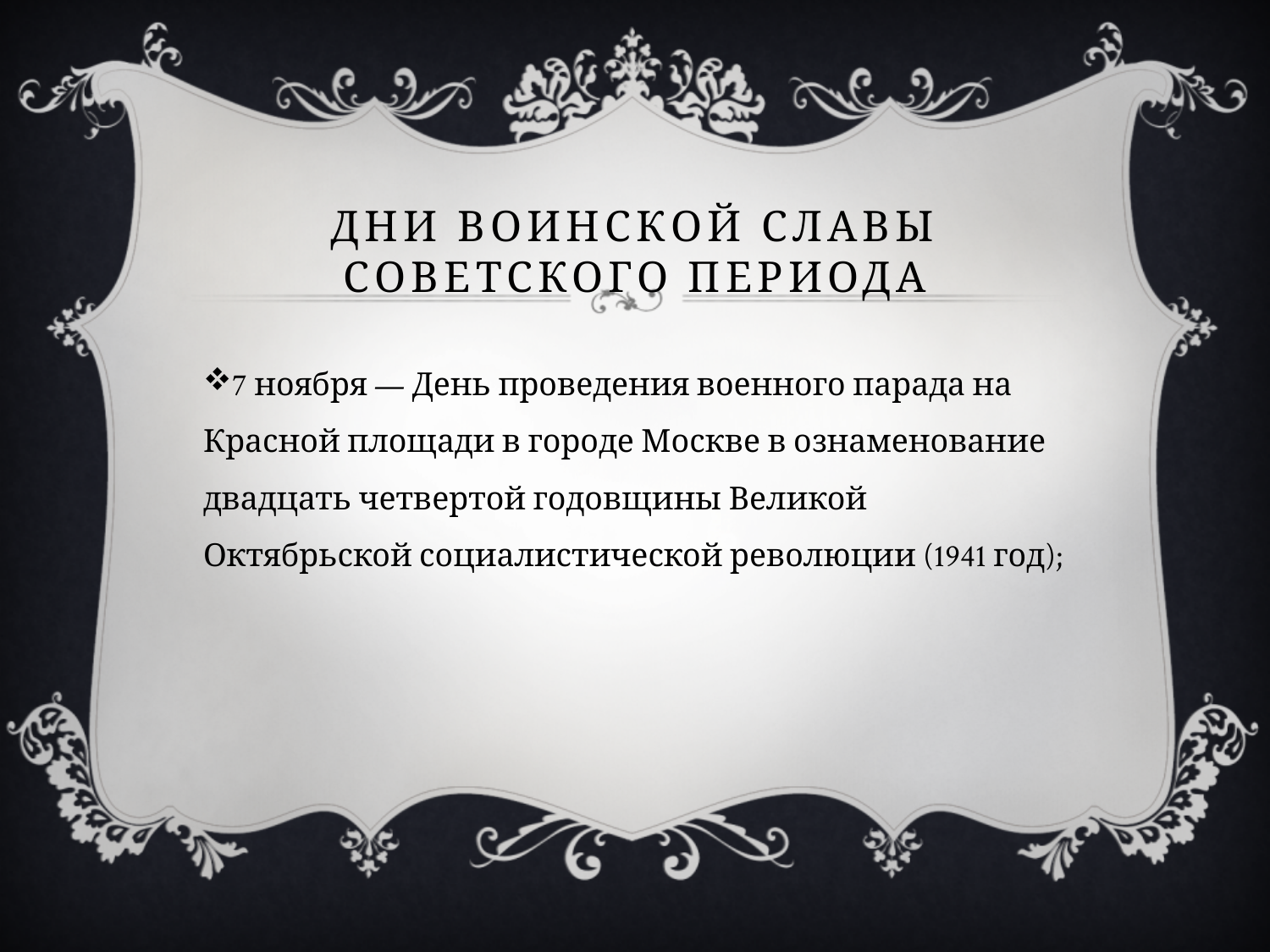

# Дни воинской славы советского периода
7 ноября — День проведения военного парада на Красной площади в городе Москве в ознаменование двадцать четвертой годовщины Великой Октябрьской социалистической революции (1941 год);